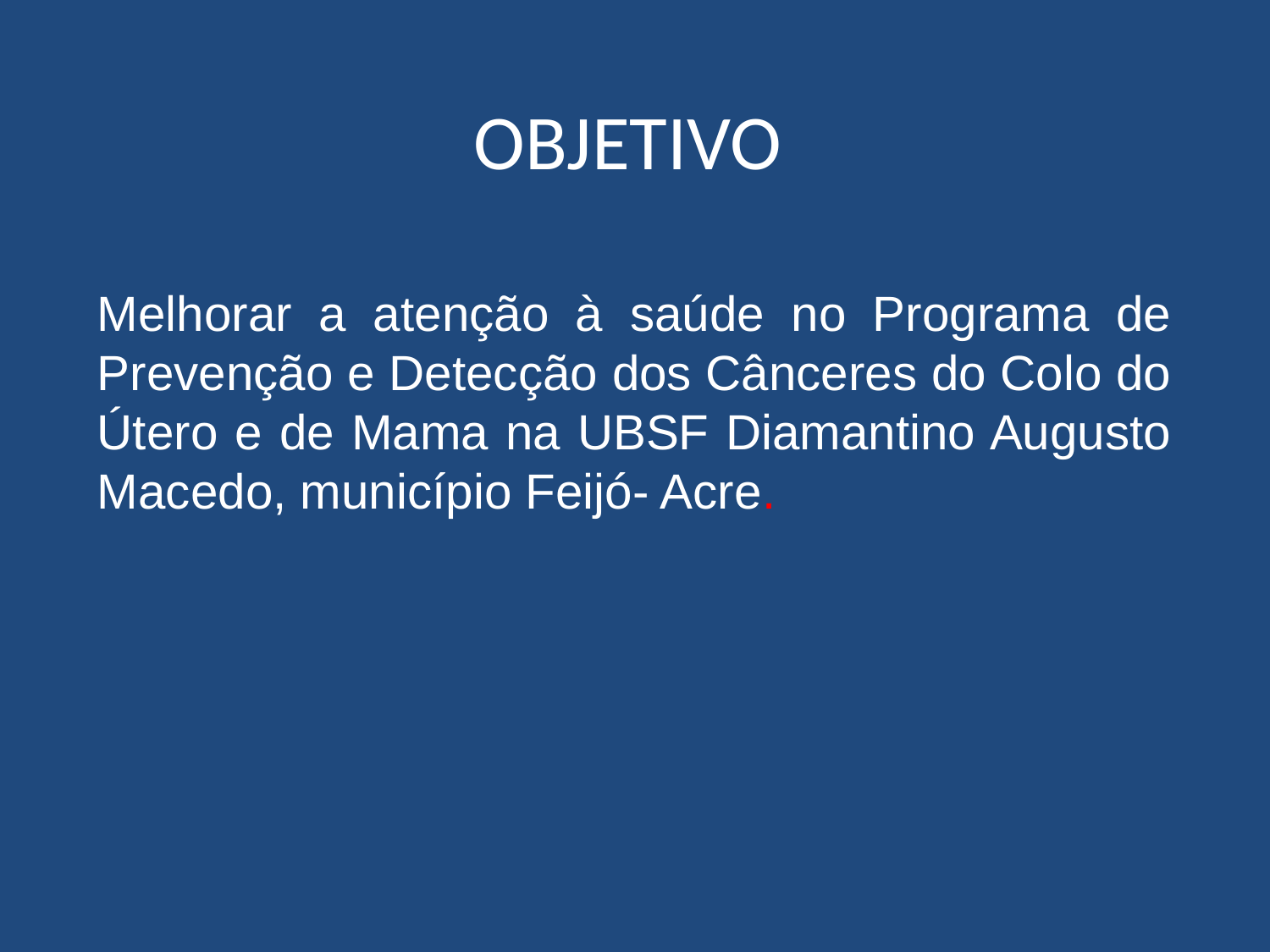

# OBJETIVO
Melhorar a atenção à saúde no Programa de Prevenção e Detecção dos Cânceres do Colo do Útero e de Mama na UBSF Diamantino Augusto Macedo, município Feijó- Acre.